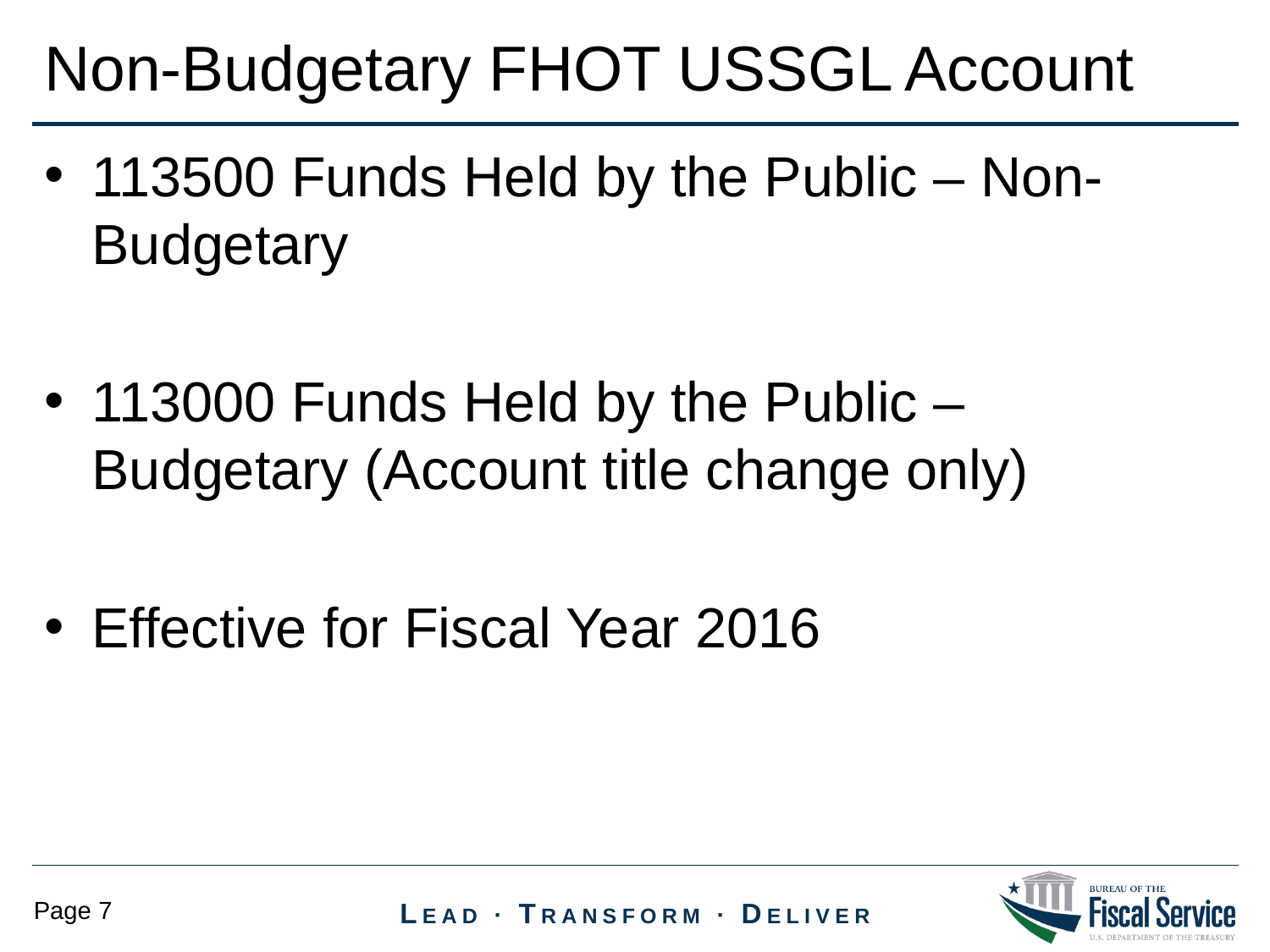

Non-Budgetary FHOT USSGL Account
113500 Funds Held by the Public – Non-Budgetary

113000 Funds Held by the Public – Budgetary (Account title change only)

Effective for Fiscal Year 2016